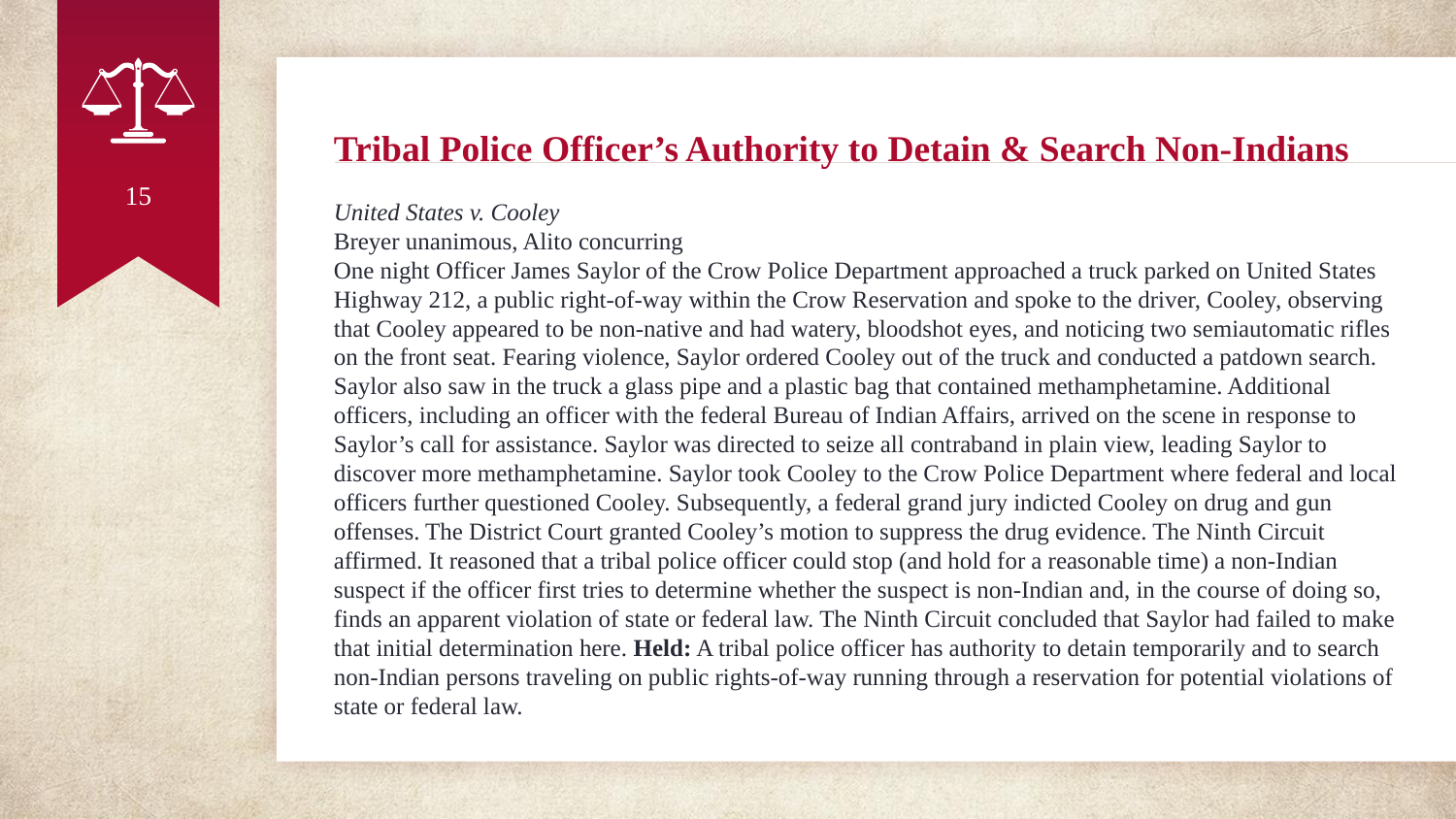

# Tribal Police Officer’s Authority to Detain & Search Non-Indians
15
United States v. Cooley
Breyer unanimous, Alito concurring
One night Officer James Saylor of the Crow Police Department approached a truck parked on United States Highway 212, a public right-of-way within the Crow Reservation and spoke to the driver, Cooley, observing that Cooley appeared to be non-native and had watery, bloodshot eyes, and noticing two semiautomatic rifles on the front seat. Fearing violence, Saylor ordered Cooley out of the truck and conducted a patdown search. Saylor also saw in the truck a glass pipe and a plastic bag that contained methamphetamine. Additional officers, including an officer with the federal Bureau of Indian Affairs, arrived on the scene in response to Saylor’s call for assistance. Saylor was directed to seize all contraband in plain view, leading Saylor to discover more methamphetamine. Saylor took Cooley to the Crow Police Department where federal and local officers further questioned Cooley. Subsequently, a federal grand jury indicted Cooley on drug and gun offenses. The District Court granted Cooley’s motion to suppress the drug evidence. The Ninth Circuit affirmed. It reasoned that a tribal police officer could stop (and hold for a reasonable time) a non-Indian suspect if the officer first tries to determine whether the suspect is non-Indian and, in the course of doing so, finds an apparent violation of state or federal law. The Ninth Circuit concluded that Saylor had failed to make that initial determination here. Held: A tribal police officer has authority to detain temporarily and to search non-Indian persons traveling on public rights-of-way running through a reservation for potential violations of state or federal law.